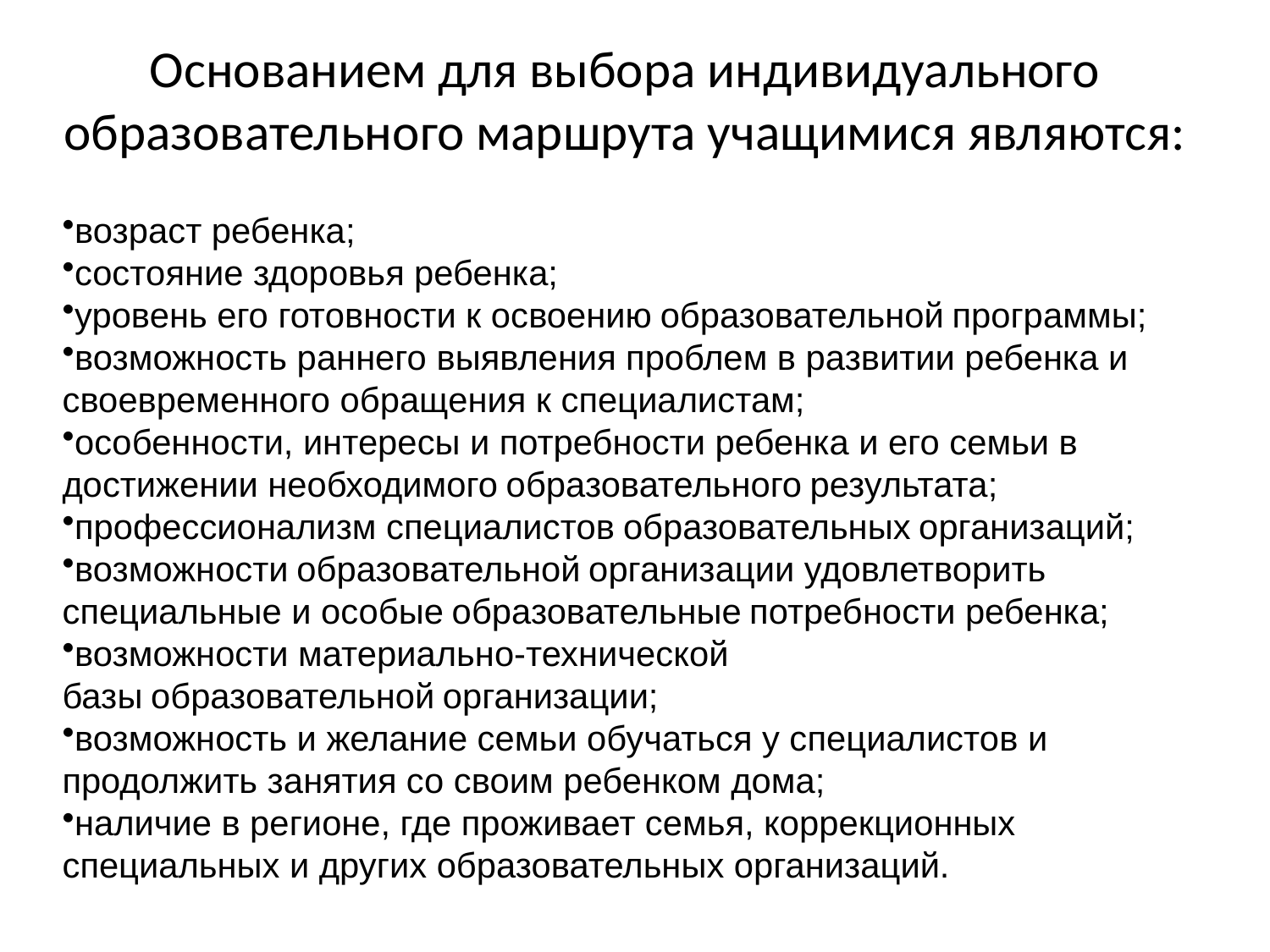

Основанием для выбора индивидуального образовательного маршрута учащимися являются:

возраст ребенка;
состояние здоровья ребенка;
уровень его готовности к освоению образовательной программы;
возможность раннего выявления проблем в развитии ребенка и своевременного обращения к специалистам;
особенности, интересы и потребности ребенка и его семьи в достижении необходимого образовательного результата;
профессионализм специалистов образовательных организаций;
возможности образовательной организации удовлетворить специальные и особые образовательные потребности ребенка;
возможности материально-технической базы образовательной организации;
возможность и желание семьи обучаться у специалистов и продолжить занятия со своим ребенком дома;
наличие в регионе, где проживает семья, коррекционных специальных и других образовательных организаций.